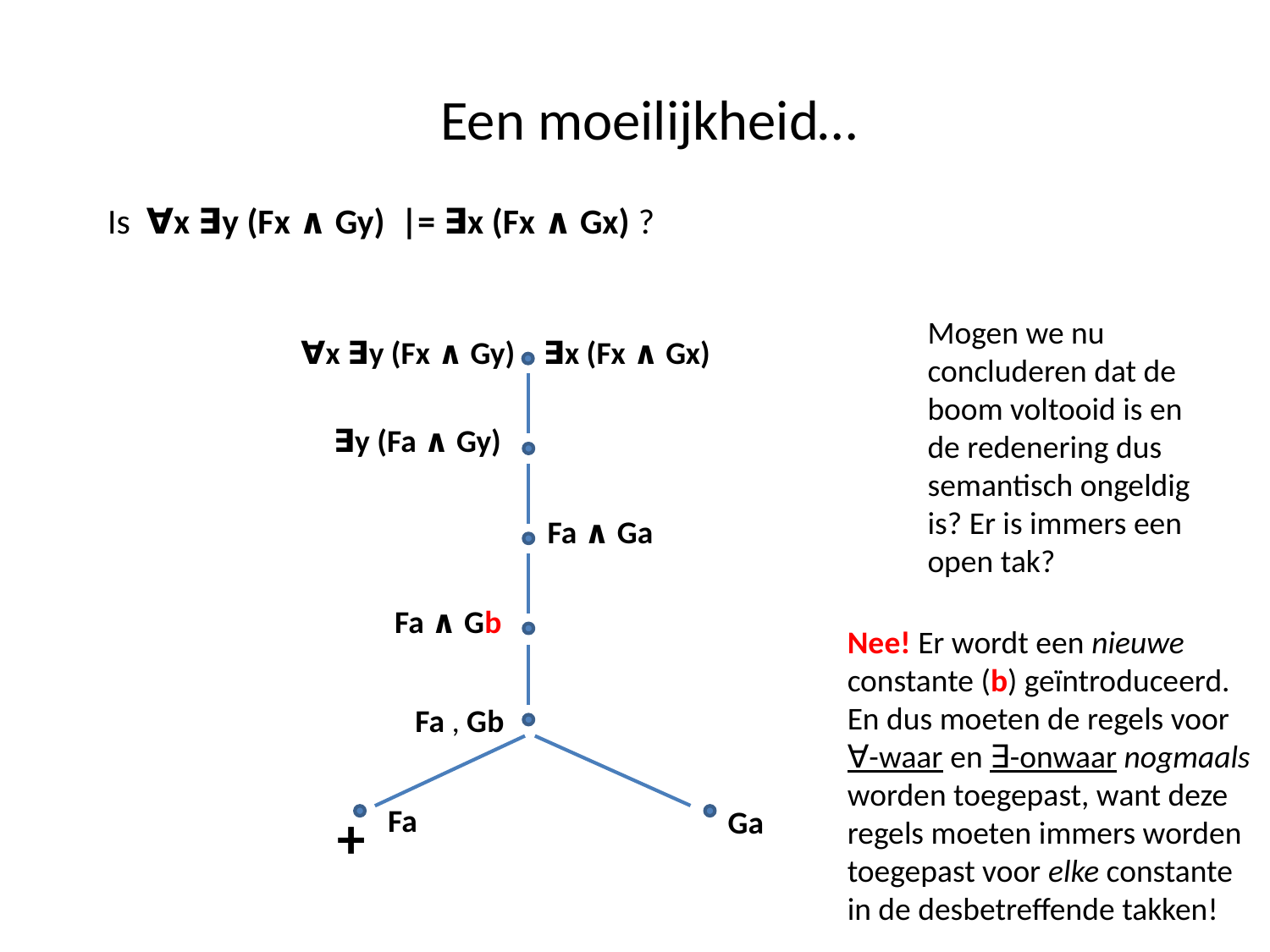

# Een moeilijkheid…
Is  ∀x ∃y (Fx ∧ Gy)  |= ∃x (Fx ∧ Gx) ?

Mogen we nu concluderen dat de boom voltooid is en de redenering dus semantisch ongeldig is? Er is immers een open tak?
∀x ∃y (Fx ∧ Gy)
∃x (Fx ∧ Gx)

∃y (Fa ∧ Gy)

Fa ∧ Ga

Fa ∧ Gb
Nee! Er wordt een nieuwe constante (b) geïntroduceerd. En dus moeten de regels voor ∀-waar en ∃-onwaar nogmaals worden toegepast, want deze regels moeten immers worden toegepast voor elke constante in de desbetreffende takken!

Fa , Gb

Fa
+
Ga